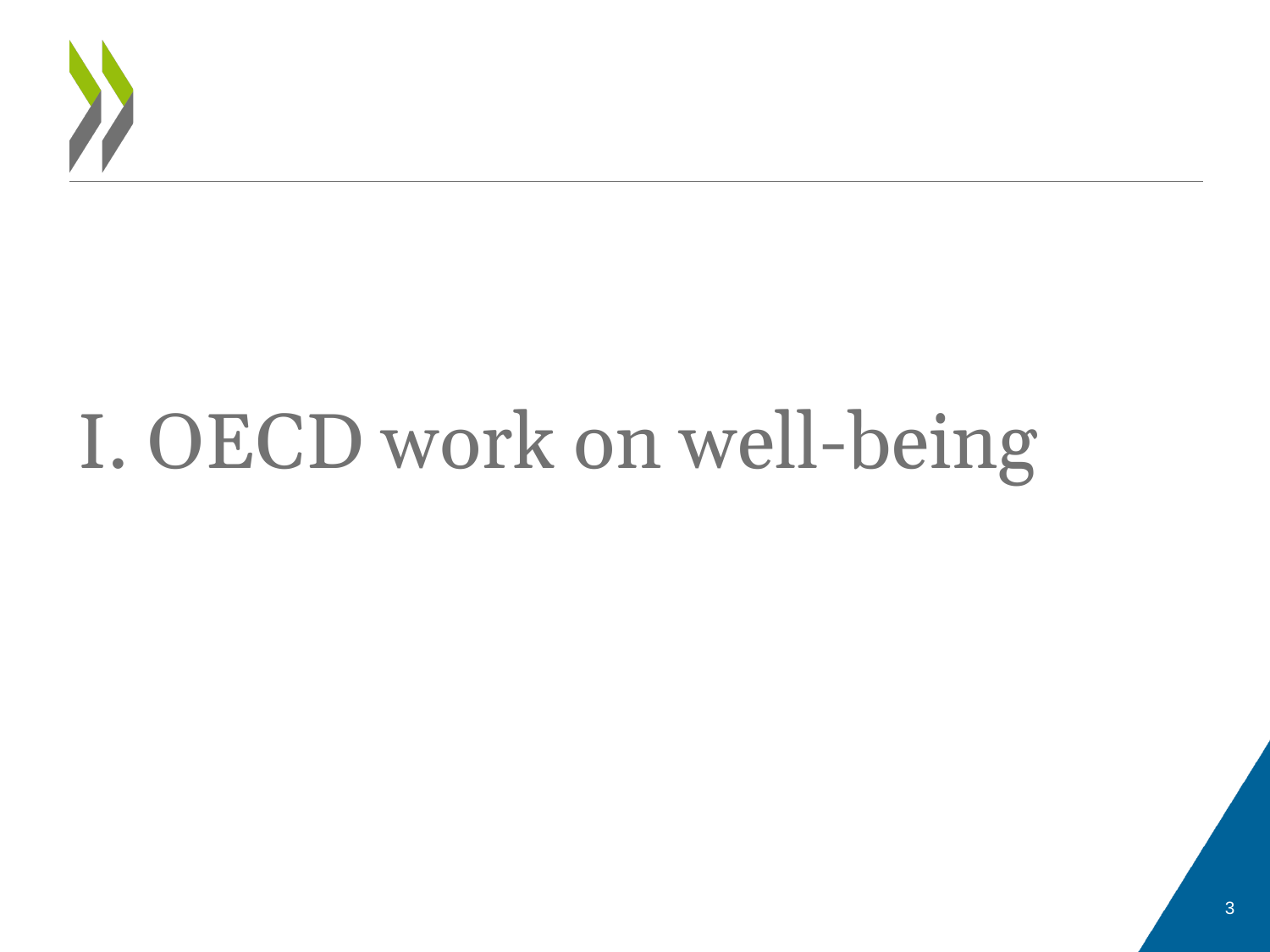

#

I. OECD work on well-being

3